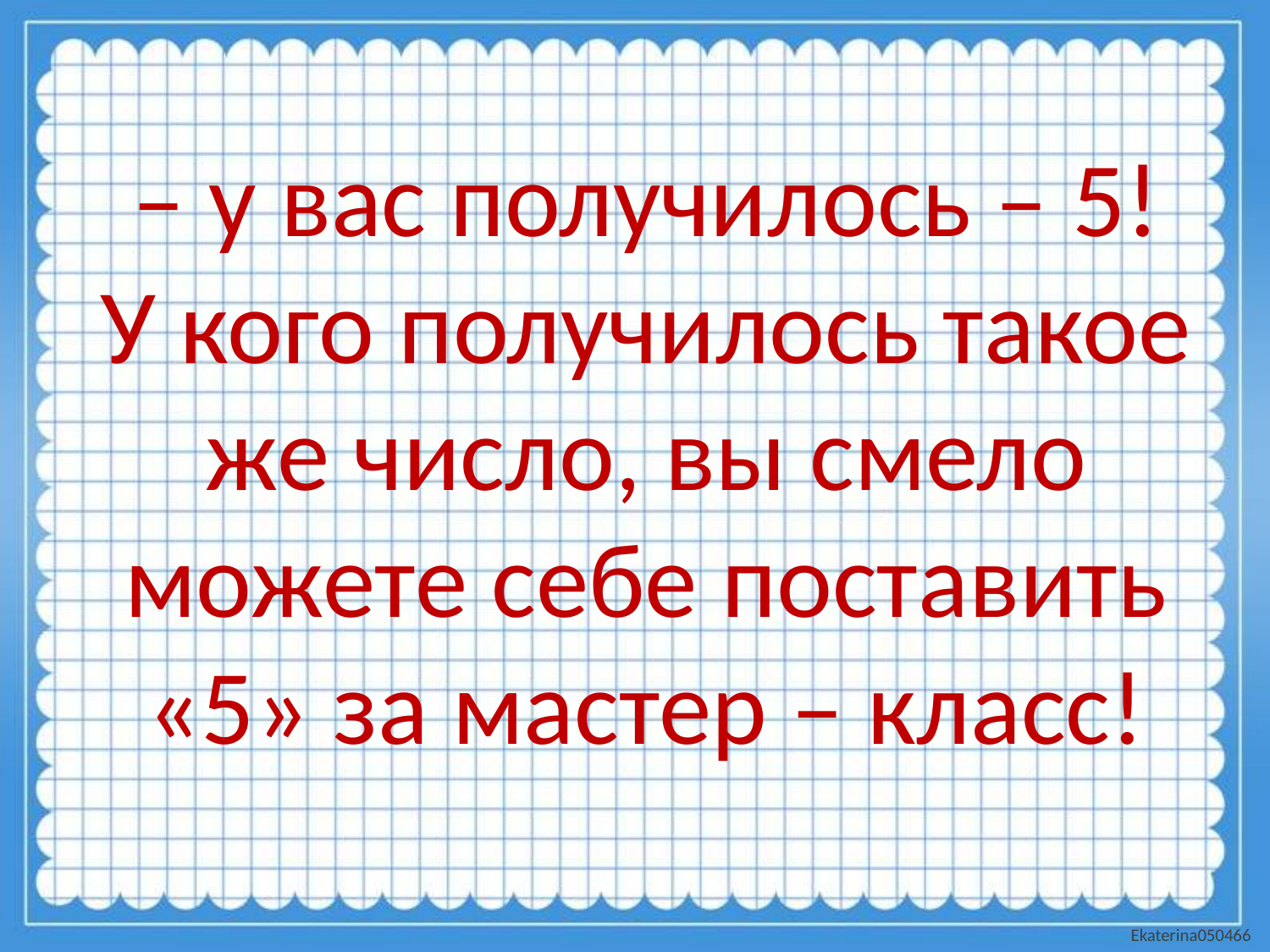

# – у вас получилось – 5! У кого получилось такое же число, вы смело можете себе поставить «5» за мастер – класс!